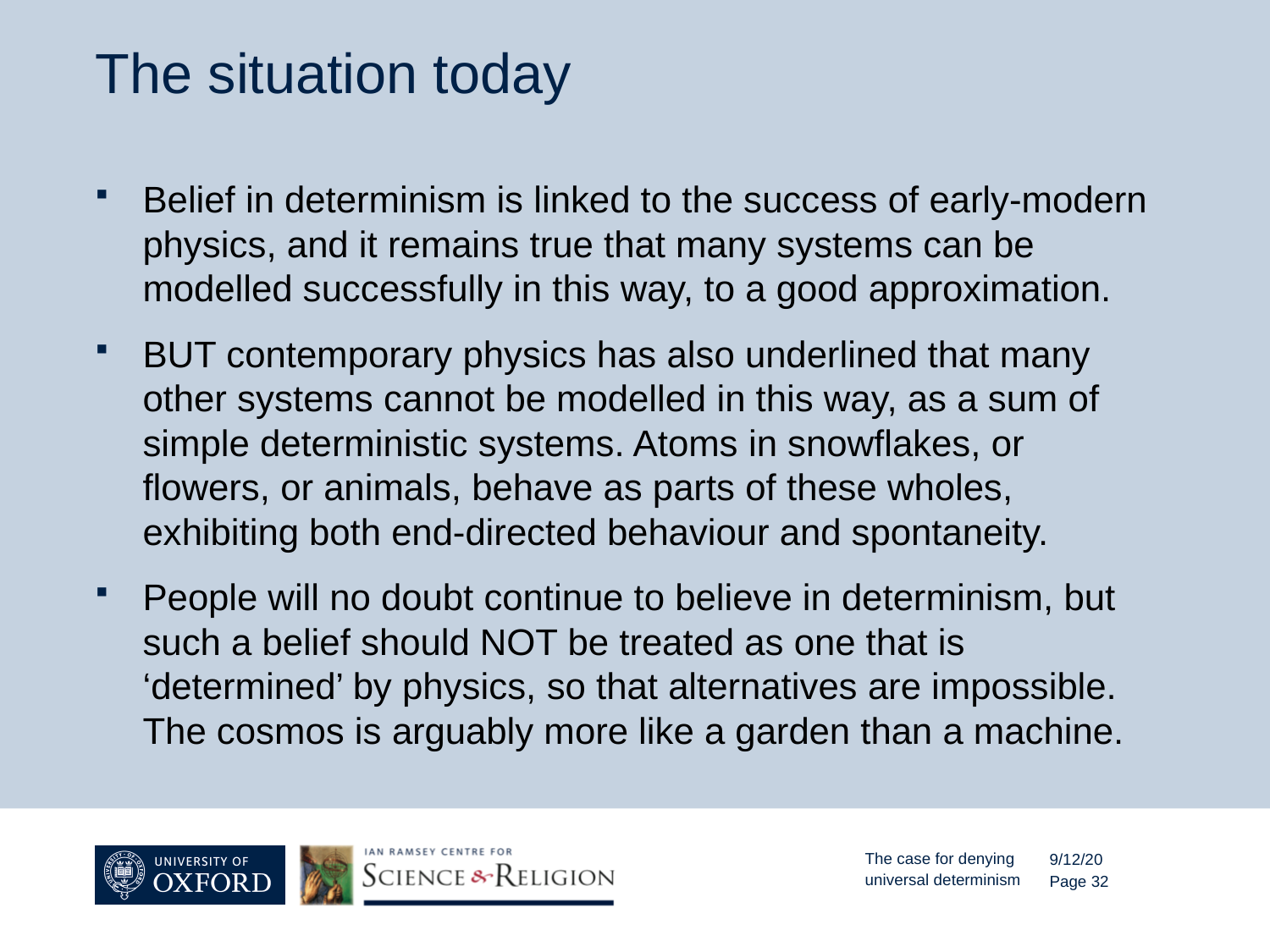

# The situation today
Belief in determinism is linked to the success of early-modern physics, and it remains true that many systems can be modelled successfully in this way, to a good approximation.
BUT contemporary physics has also underlined that many other systems cannot be modelled in this way, as a sum of simple deterministic systems. Atoms in snowflakes, or flowers, or animals, behave as parts of these wholes, exhibiting both end-directed behaviour and spontaneity.
People will no doubt continue to believe in determinism, but such a belief should NOT be treated as one that is ‘determined’ by physics, so that alternatives are impossible. The cosmos is arguably more like a garden than a machine.
The case for denying universal determinism
9/12/20
Page 32